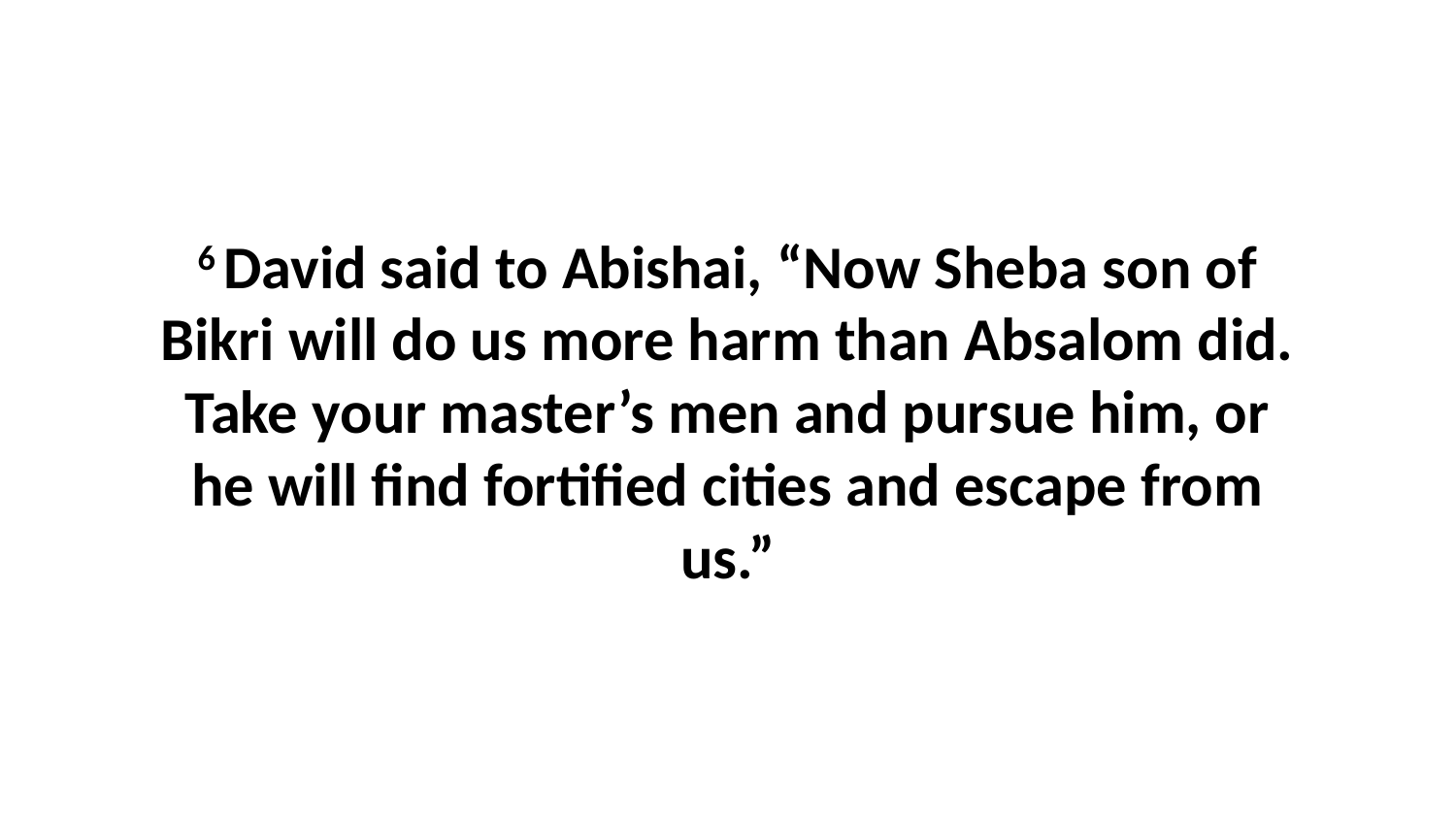

6 David said to Abishai, “Now Sheba son of Bikri will do us more harm than Absalom did. Take your master’s men and pursue him, or he will find fortified cities and escape from us.”